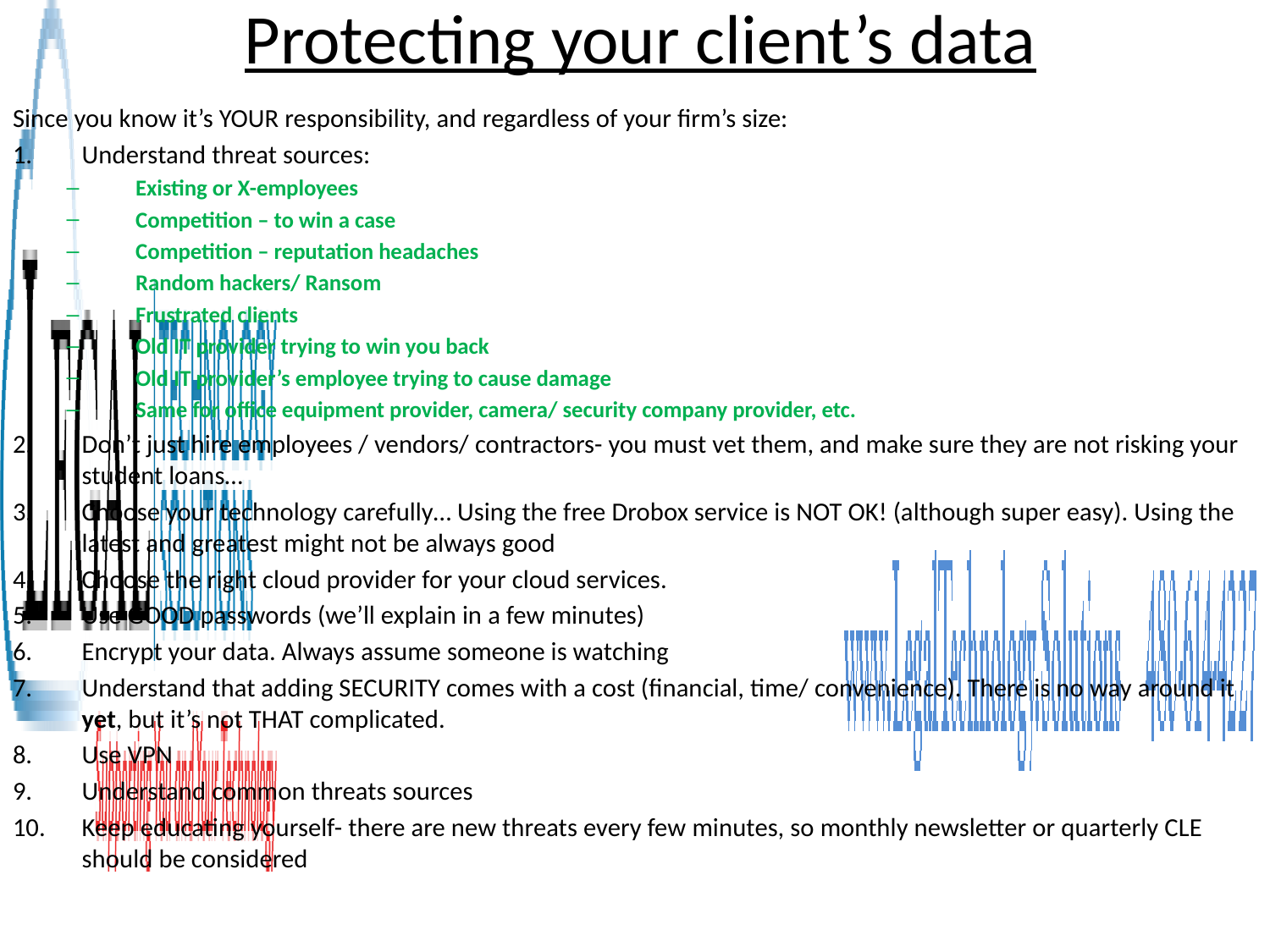

# Protecting your client’s data
Since you know it’s YOUR responsibility, and regardless of your firm’s size:
Understand threat sources:
Existing or X-employees
Competition – to win a case
Competition – reputation headaches
Random hackers/ Ransom
Frustrated clients
Old IT provider trying to win you back
Old IT provider’s employee trying to cause damage
Same for office equipment provider, camera/ security company provider, etc.
Don’t just hire employees / vendors/ contractors- you must vet them, and make sure they are not risking your student loans…
Choose your technology carefully… Using the free Drobox service is NOT OK! (although super easy). Using the latest and greatest might not be always good
Choose the right cloud provider for your cloud services.
Use GOOD passwords (we’ll explain in a few minutes)
Encrypt your data. Always assume someone is watching
Understand that adding SECURITY comes with a cost (financial, time/ convenience). There is no way around it yet, but it’s not THAT complicated.
Use VPN
Understand common threats sources
Keep educating yourself- there are new threats every few minutes, so monthly newsletter or quarterly CLE should be considered